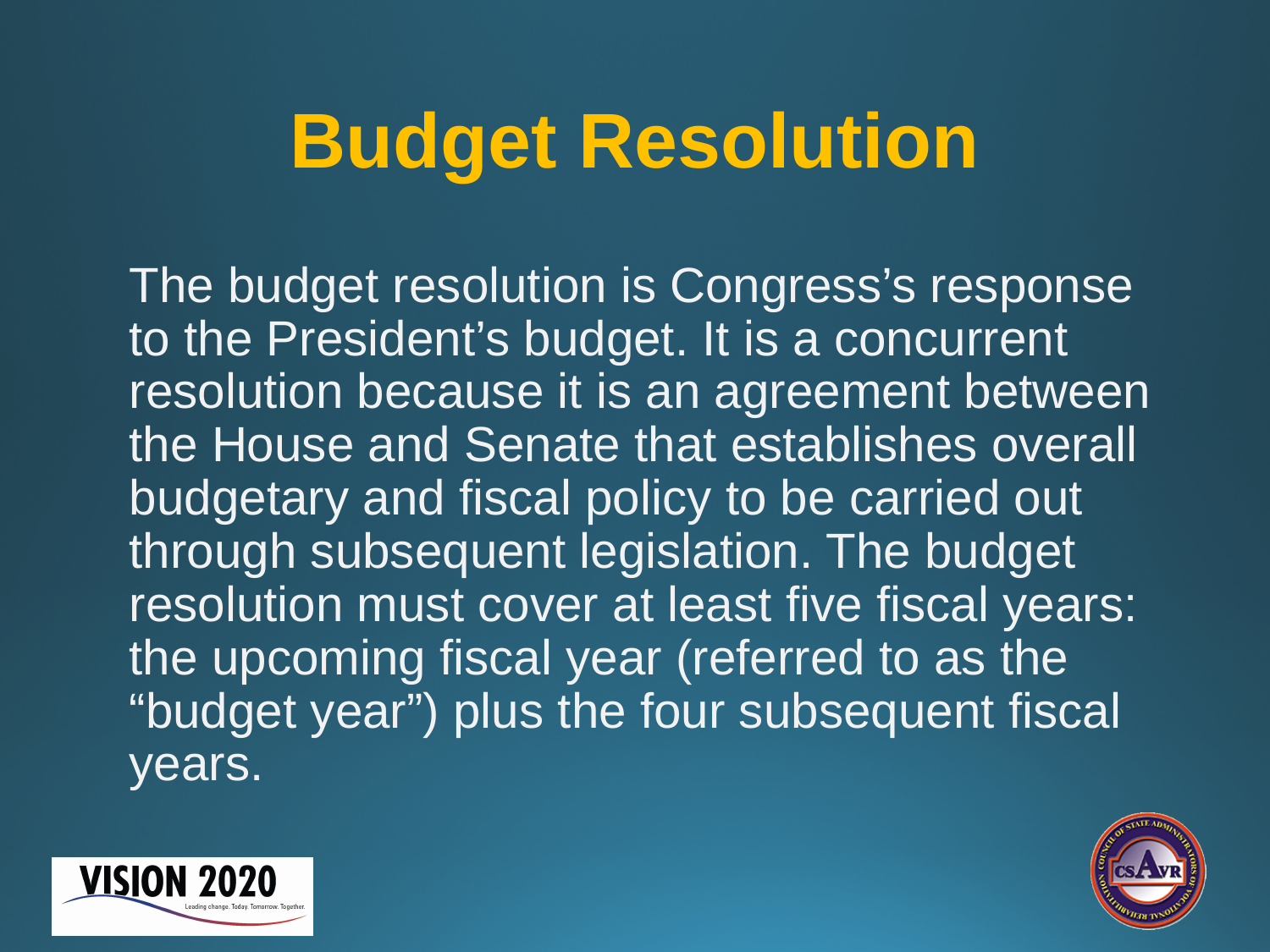

# Budget Resolution
The budget resolution is Congress’s response to the President’s budget. It is a concurrent resolution because it is an agreement between the House and Senate that establishes overall budgetary and fiscal policy to be carried out through subsequent legislation. The budget resolution must cover at least five fiscal years: the upcoming fiscal year (referred to as the “budget year”) plus the four subsequent fiscal years.